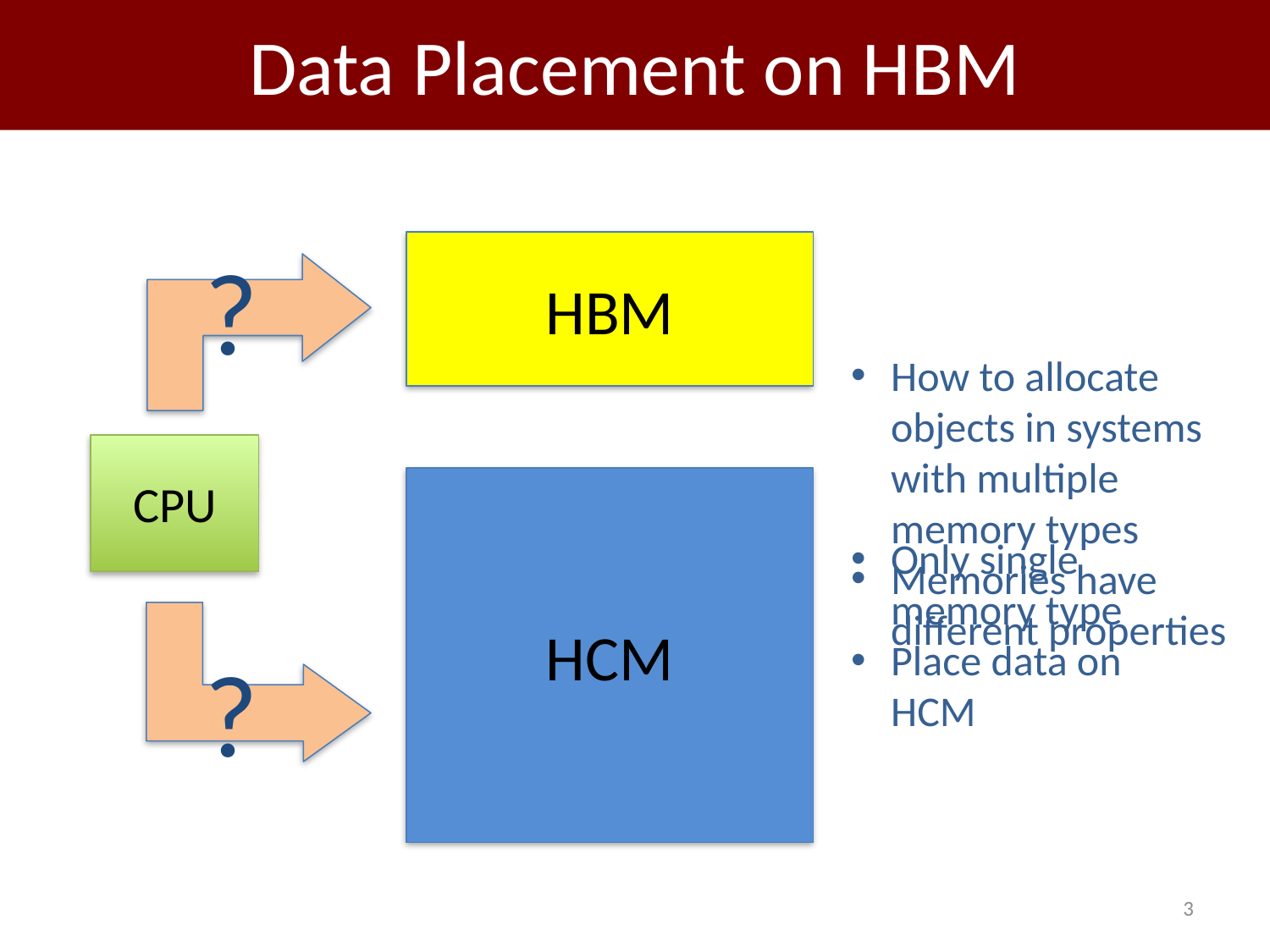

# Data Placement on HBM
?
HBM

How to allocate objects in systems with multiple memory types
Memories have different properties
CPU
HCM
Only single memory type
Place data on HCM

?
3